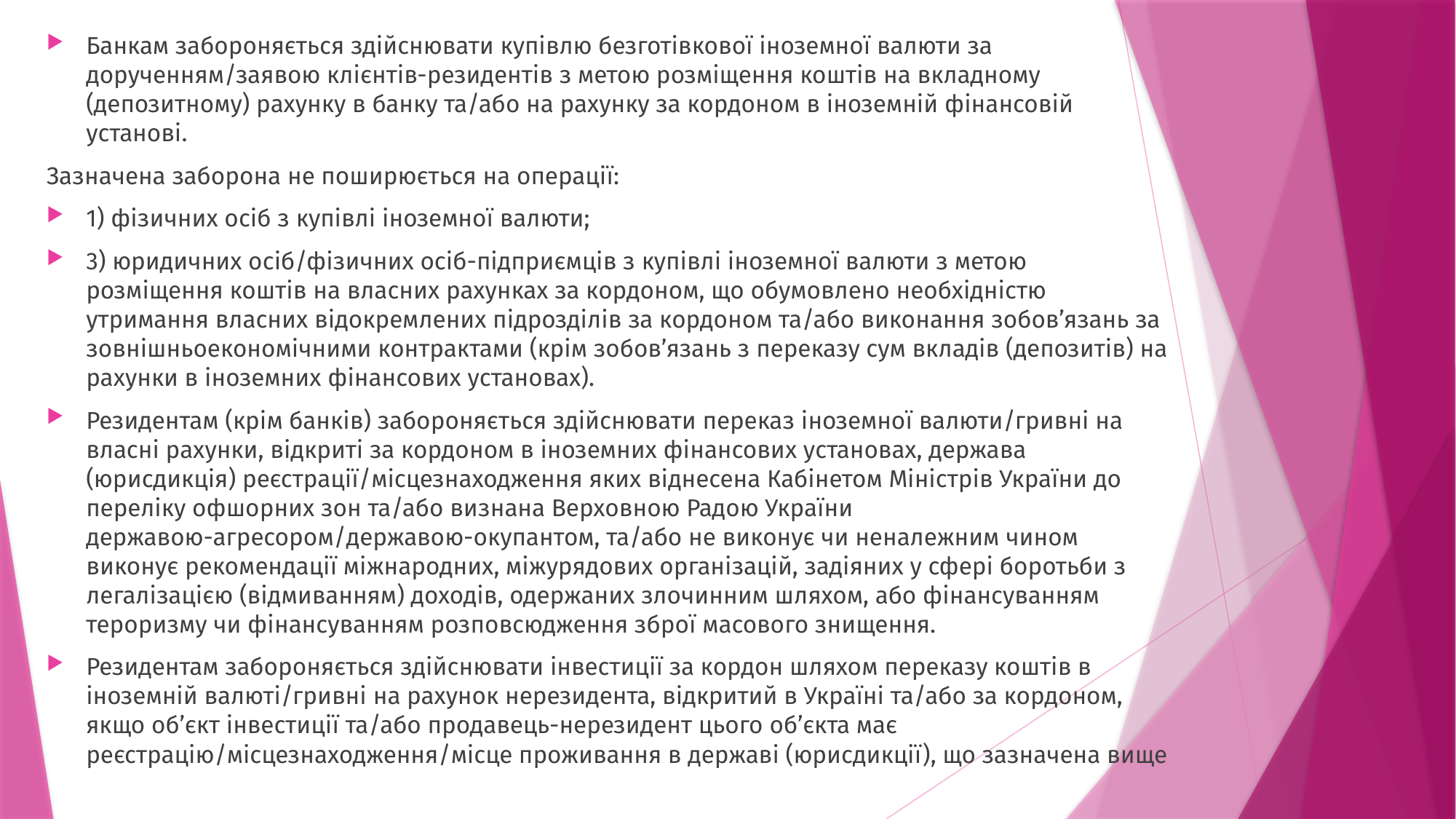

Банкам забороняється здійснювати купівлю безготівкової іноземної валюти за дорученням/заявою клієнтів-резидентів з метою розміщення коштів на вкладному (депозитному) рахунку в банку та/або на рахунку за кордоном в іноземній фінансовій установі.
Зазначена заборона не поширюється на операції:
1) фізичних осіб з купівлі іноземної валюти;
3) юридичних осіб/фізичних осіб-підприємців з купівлі іноземної валюти з метою розміщення коштів на власних рахунках за кордоном, що обумовлено необхідністю утримання власних відокремлених підрозділів за кордоном та/або виконання зобов’язань за зовнішньоекономічними контрактами (крім зобов’язань з переказу сум вкладів (депозитів) на рахунки в іноземних фінансових установах).
Резидентам (крім банків) забороняється здійснювати переказ іноземної валюти/гривні на власні рахунки, відкриті за кордоном в іноземних фінансових установах, держава (юрисдикція) реєстрації/місцезнаходження яких віднесена Кабінетом Міністрів України до переліку офшорних зон та/або визнана Верховною Радою України державою-агресором/державою-окупантом, та/або не виконує чи неналежним чином виконує рекомендації міжнародних, міжурядових організацій, задіяних у сфері боротьби з легалізацією (відмиванням) доходів, одержаних злочинним шляхом, або фінансуванням тероризму чи фінансуванням розповсюдження зброї масового знищення.
Резидентам забороняється здійснювати інвестиції за кордон шляхом переказу коштів в іноземній валюті/гривні на рахунок нерезидента, відкритий в Україні та/або за кордоном, якщо об’єкт інвестиції та/або продавець-нерезидент цього об’єкта має реєстрацію/місцезнаходження/місце проживання в державі (юрисдикції), що зазначена вище